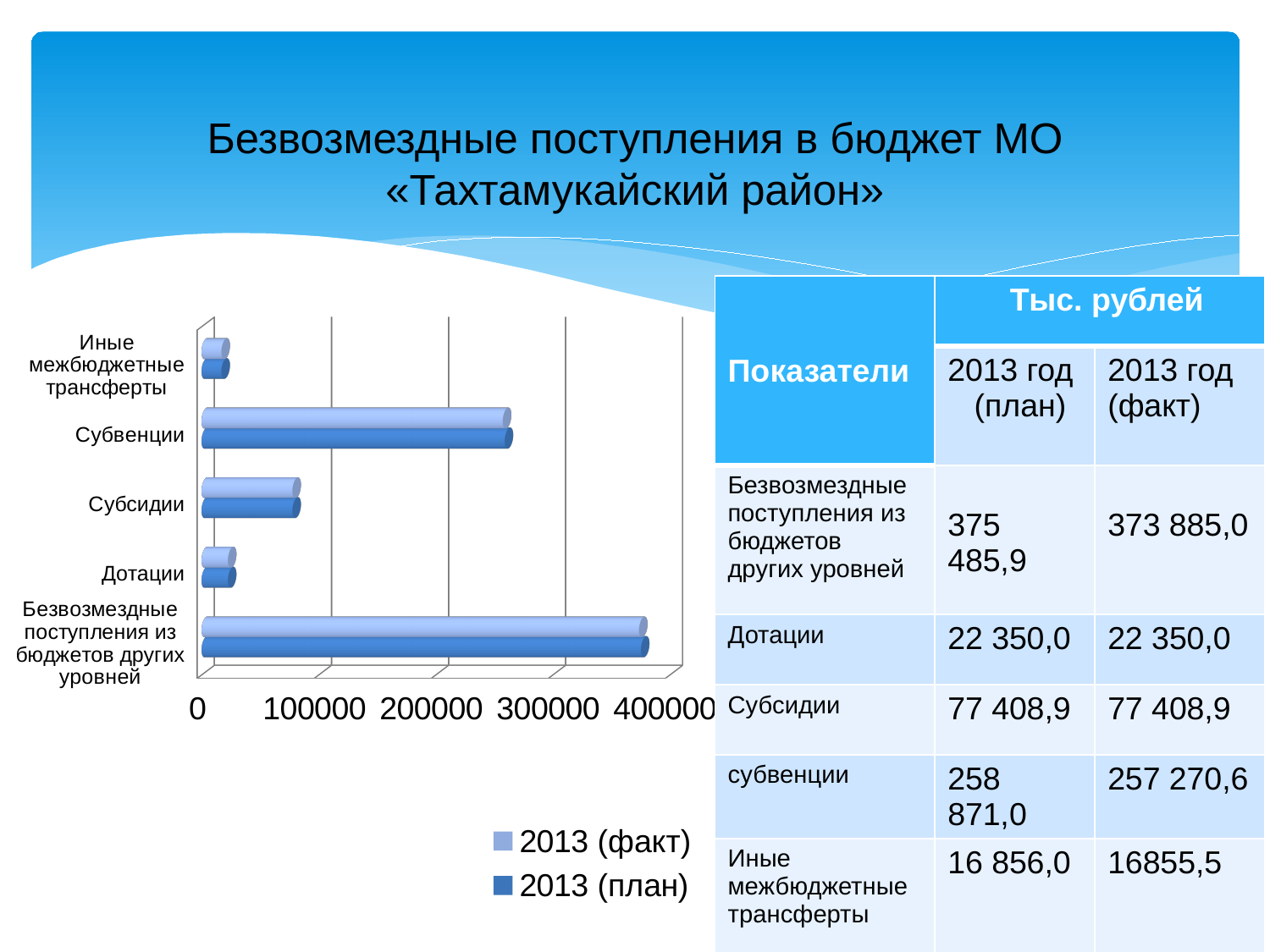

# Безвозмездные поступления в бюджет МО «Тахтамукайский район»
| Показатели | Тыс. рублей |  |
| --- | --- | --- |
|  | 2013 год (план) | 2013 год (факт) |
| Безвозмездные поступления из бюджетов других уровней | 375 485,9 | 373 885,0 |
| Дотации | 22 350,0 | 22 350,0 |
| Субсидии | 77 408,9 | 77 408,9 |
| субвенции | 258 871,0 | 257 270,6 |
| Иные межбюджетные трансферты | 16 856,0 | 16855,5 |

[unsupported chart]